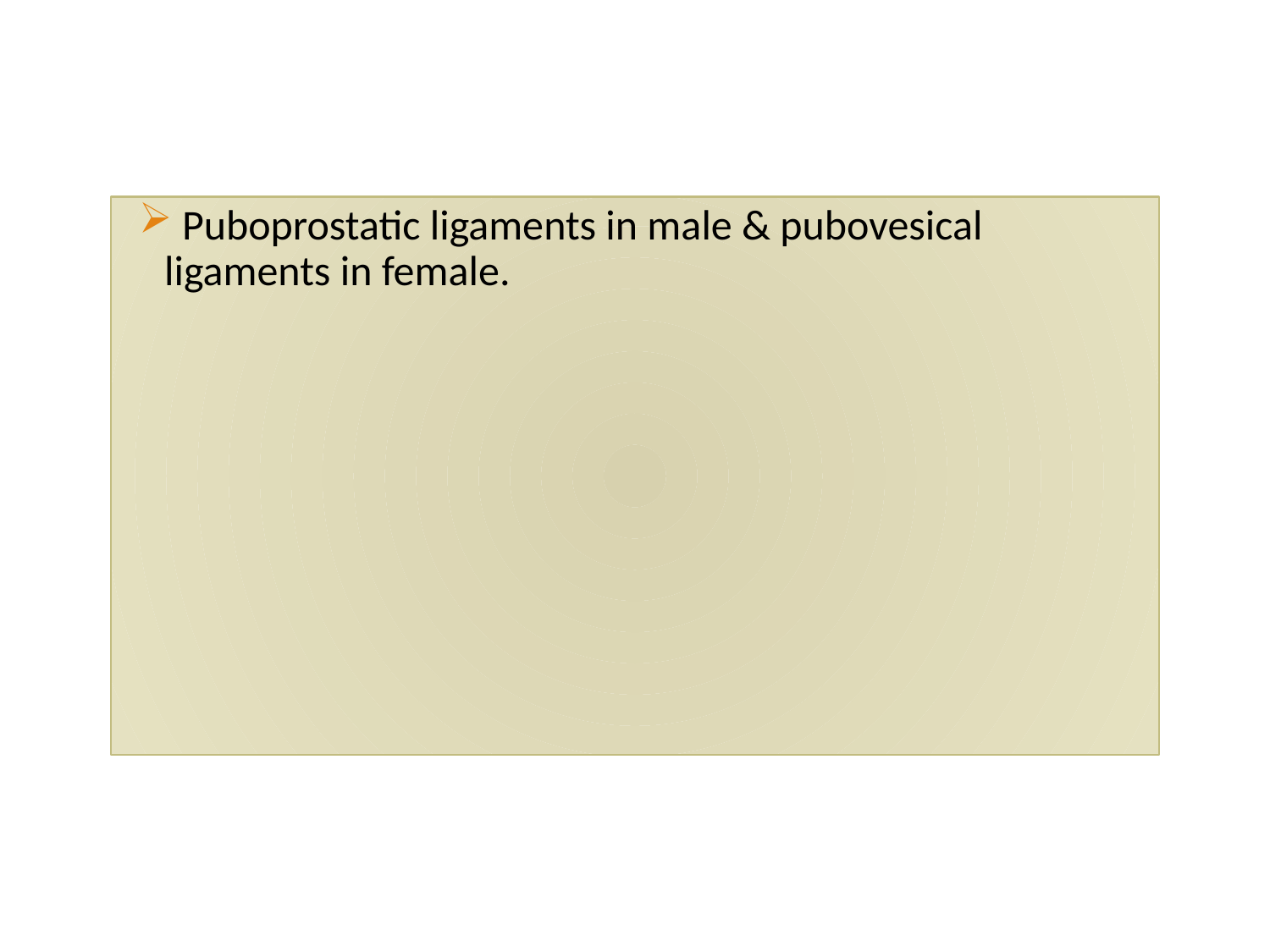

Puboprostatic ligaments in male & pubovesical ligaments in female.